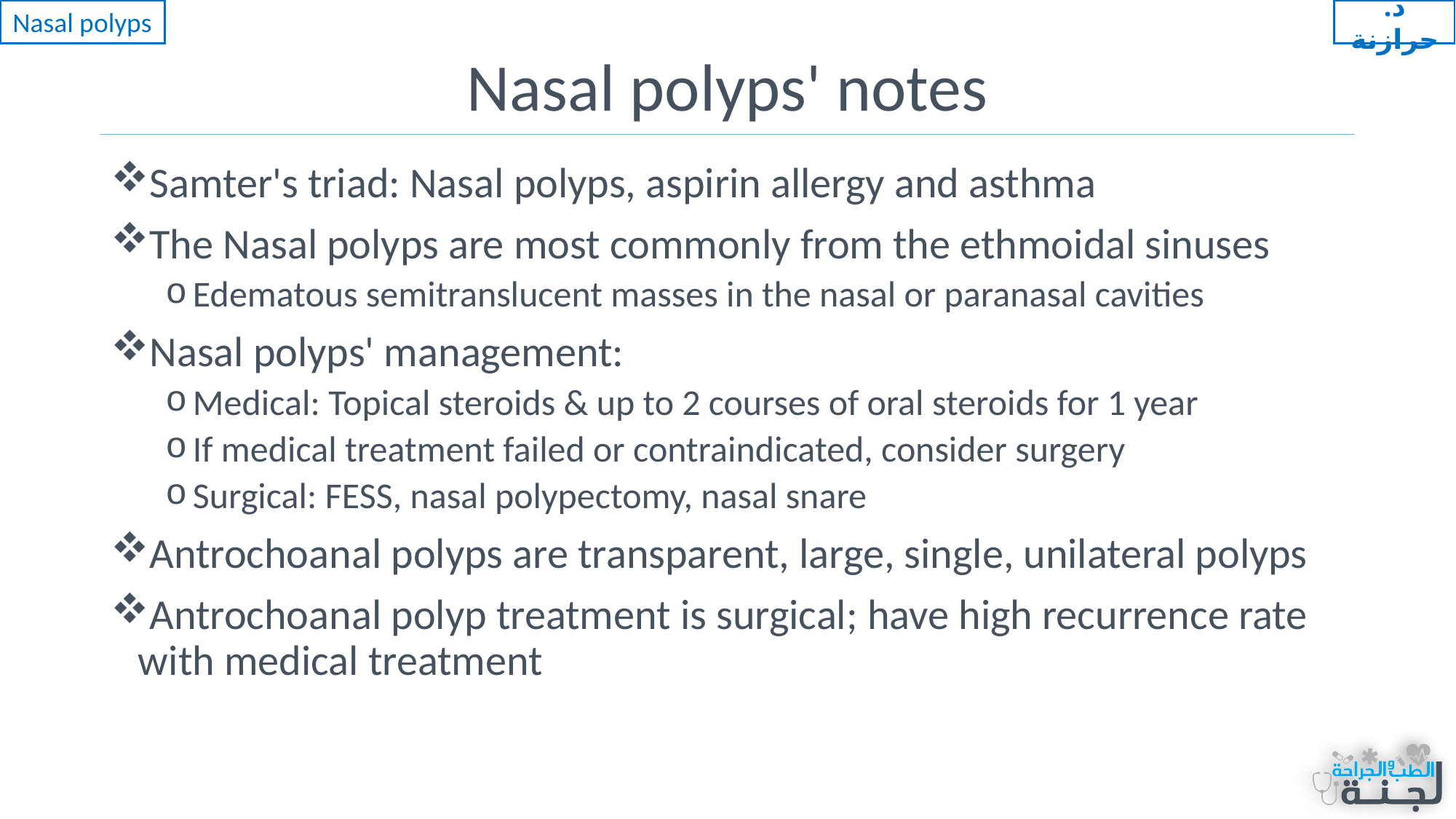

Nasal polyps
د. حرازنة
# Nasal polyps' notes
Samter's triad: Nasal polyps, aspirin allergy and asthma
The Nasal polyps are most commonly from the ethmoidal sinuses
Edematous semitranslucent masses in the nasal or paranasal cavities
Nasal polyps' management:
Medical: Topical steroids & up to 2 courses of oral steroids for 1 year
If medical treatment failed or contraindicated, consider surgery
Surgical: FESS, nasal polypectomy, nasal snare
Antrochoanal polyps are transparent, large, single, unilateral polyps
Antrochoanal polyp treatment is surgical; have high recurrence rate with medical treatment